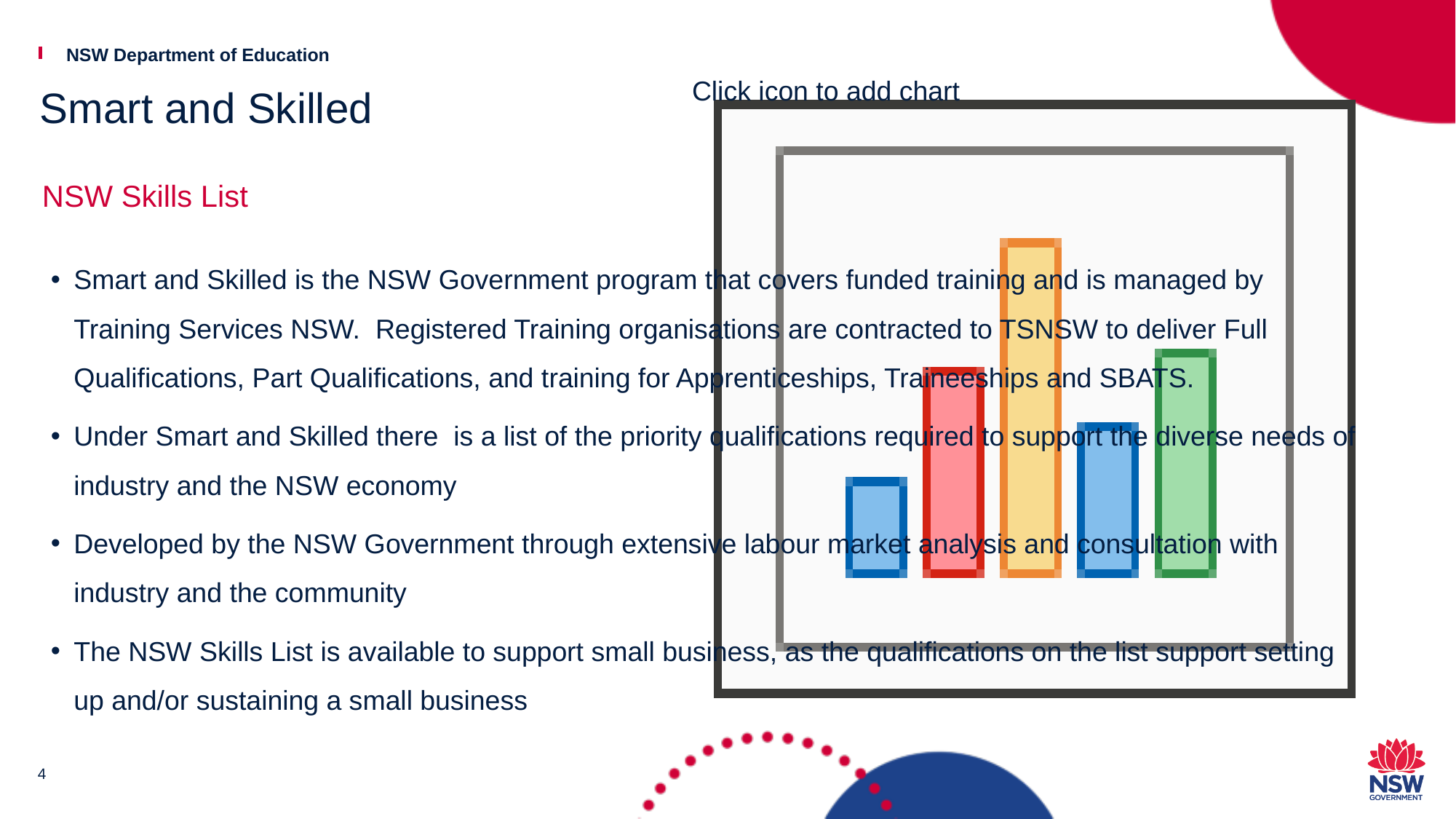

# Smart and Skilled
NSW Skills List
Smart and Skilled is the NSW Government program that covers funded training and is managed by Training Services NSW.  Registered Training organisations are contracted to TSNSW to deliver Full Qualifications, Part Qualifications, and training for Apprenticeships, Traineeships and SBATS.
Under Smart and Skilled there  is a list of the priority qualifications required to support the diverse needs of industry and the NSW economy
Developed by the NSW Government through extensive labour market analysis and consultation with industry and the community
The NSW Skills List is available to support small business, as the qualifications on the list support setting up and/or sustaining a small business

4